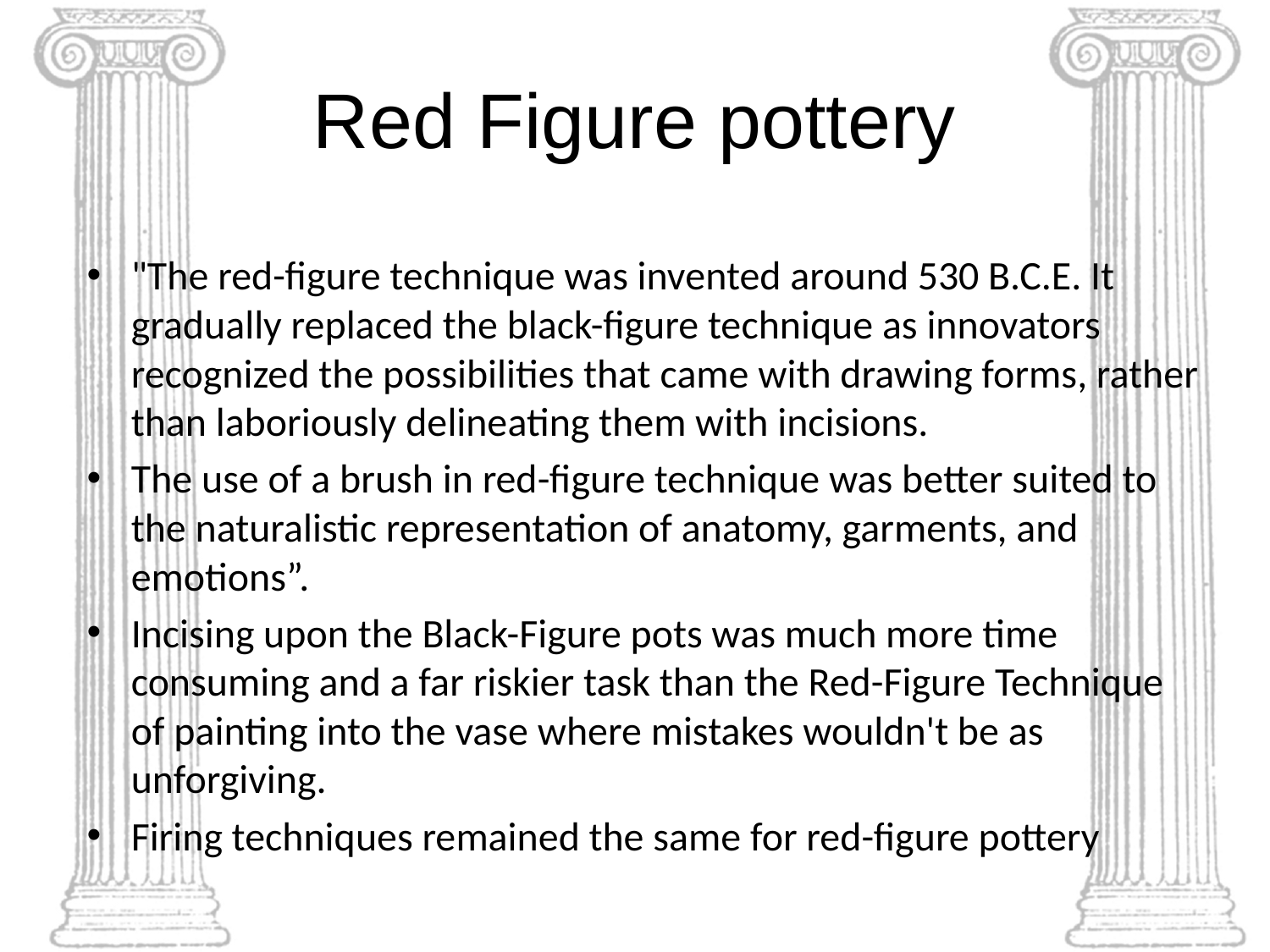

# Red Figure pottery
"The red-figure technique was invented around 530 B.C.E. It gradually replaced the black-figure technique as innovators recognized the possibilities that came with drawing forms, rather than laboriously delineating them with incisions.
The use of a brush in red-figure technique was better suited to the naturalistic representation of anatomy, garments, and emotions”.
Incising upon the Black-Figure pots was much more time consuming and a far riskier task than the Red-Figure Technique of painting into the vase where mistakes wouldn't be as unforgiving.
Firing techniques remained the same for red-figure pottery